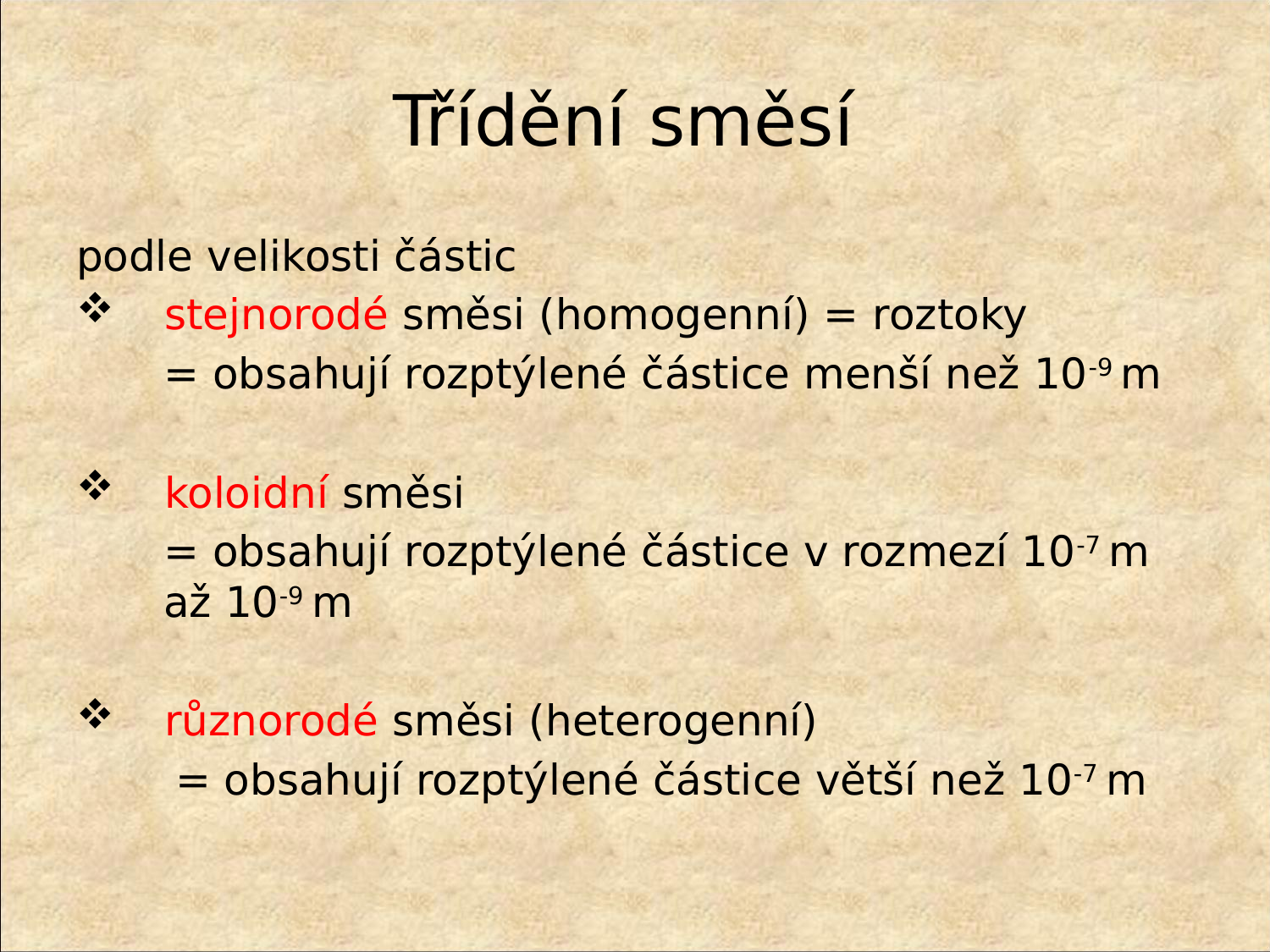

# Třídění směsí
podle velikosti částic
   stejnorodé směsi (homogenní) = roztoky
 	= obsahují rozptýlené částice menší než 10-9 m

   koloidní směsi
	= obsahují rozptýlené částice v rozmezí 10-7 m až 10-9 m

   různorodé směsi (heterogenní)
	= obsahují rozptýlené částice větší než 10-7 m